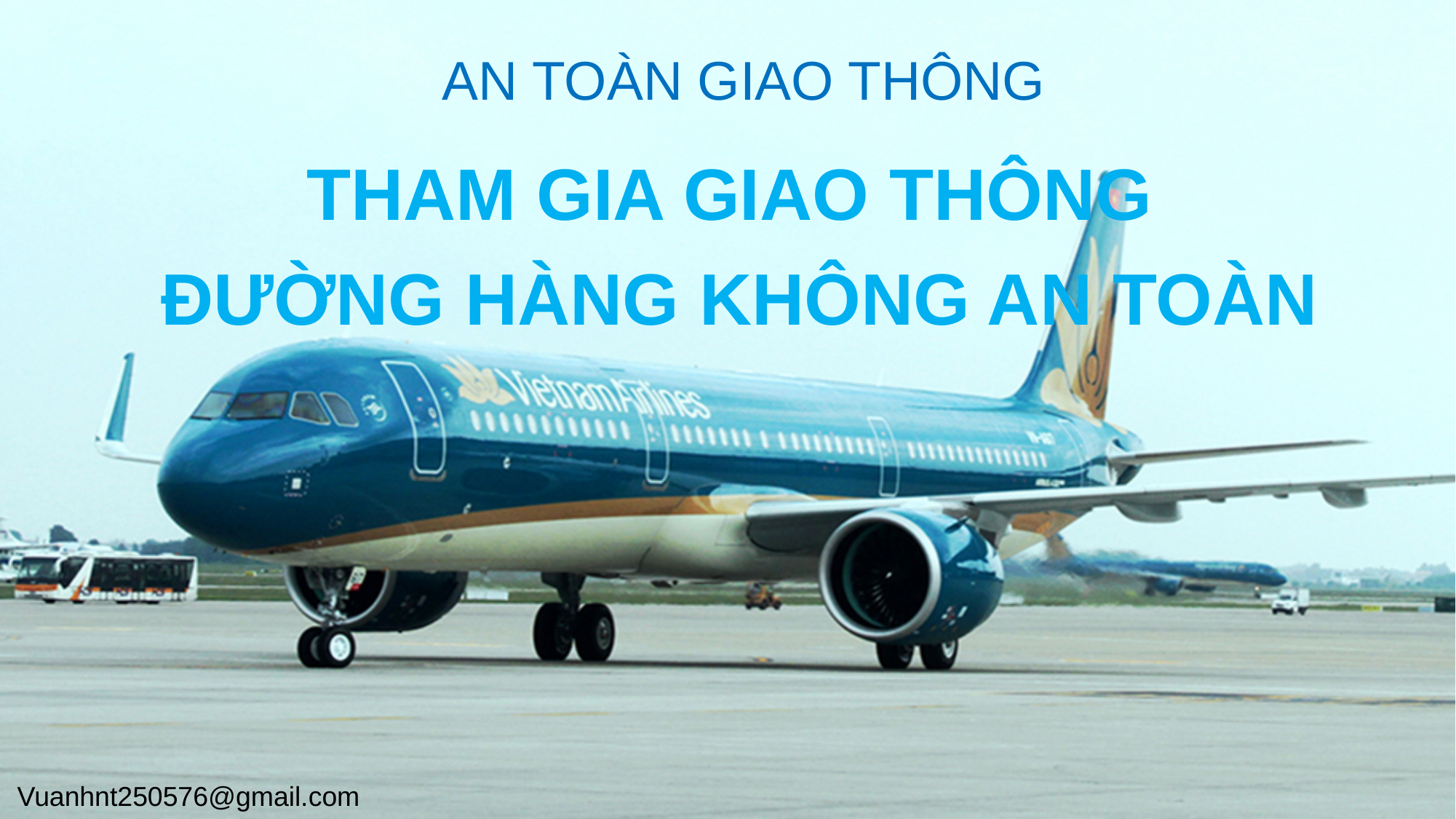

AN TOÀN GIAO THÔNG
THAM GIA GIAO THÔNG
 ĐƯỜNG HÀNG KHÔNG AN TOÀN
Vuanhnt250576@gmail.com